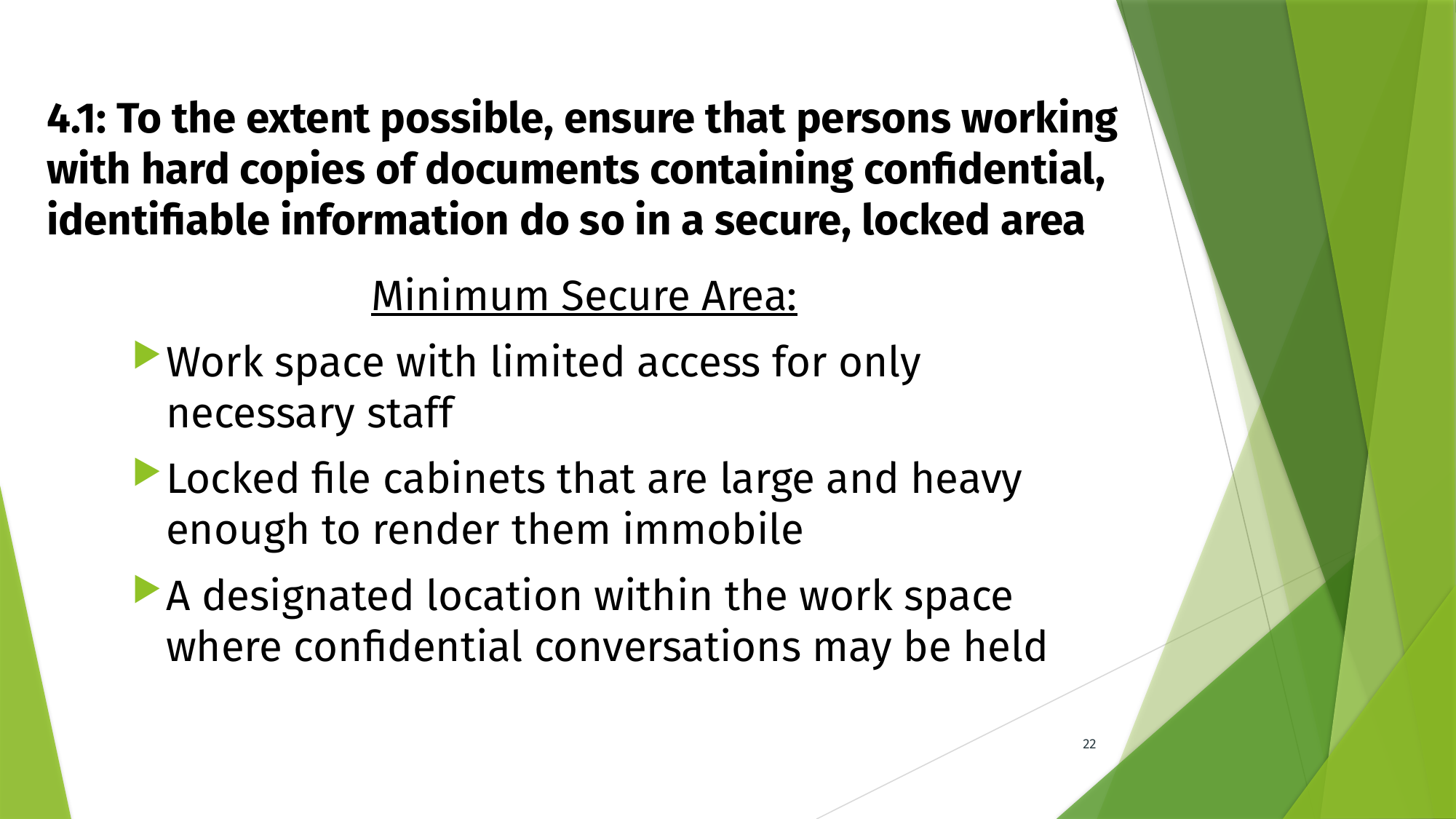

# 4.1: To the extent possible, ensure that persons working with hard copies of documents containing confidential, identifiable information do so in a secure, locked area
Minimum Secure Area:
Work space with limited access for only necessary staff
Locked file cabinets that are large and heavy enough to render them immobile
A designated location within the work space where confidential conversations may be held

22